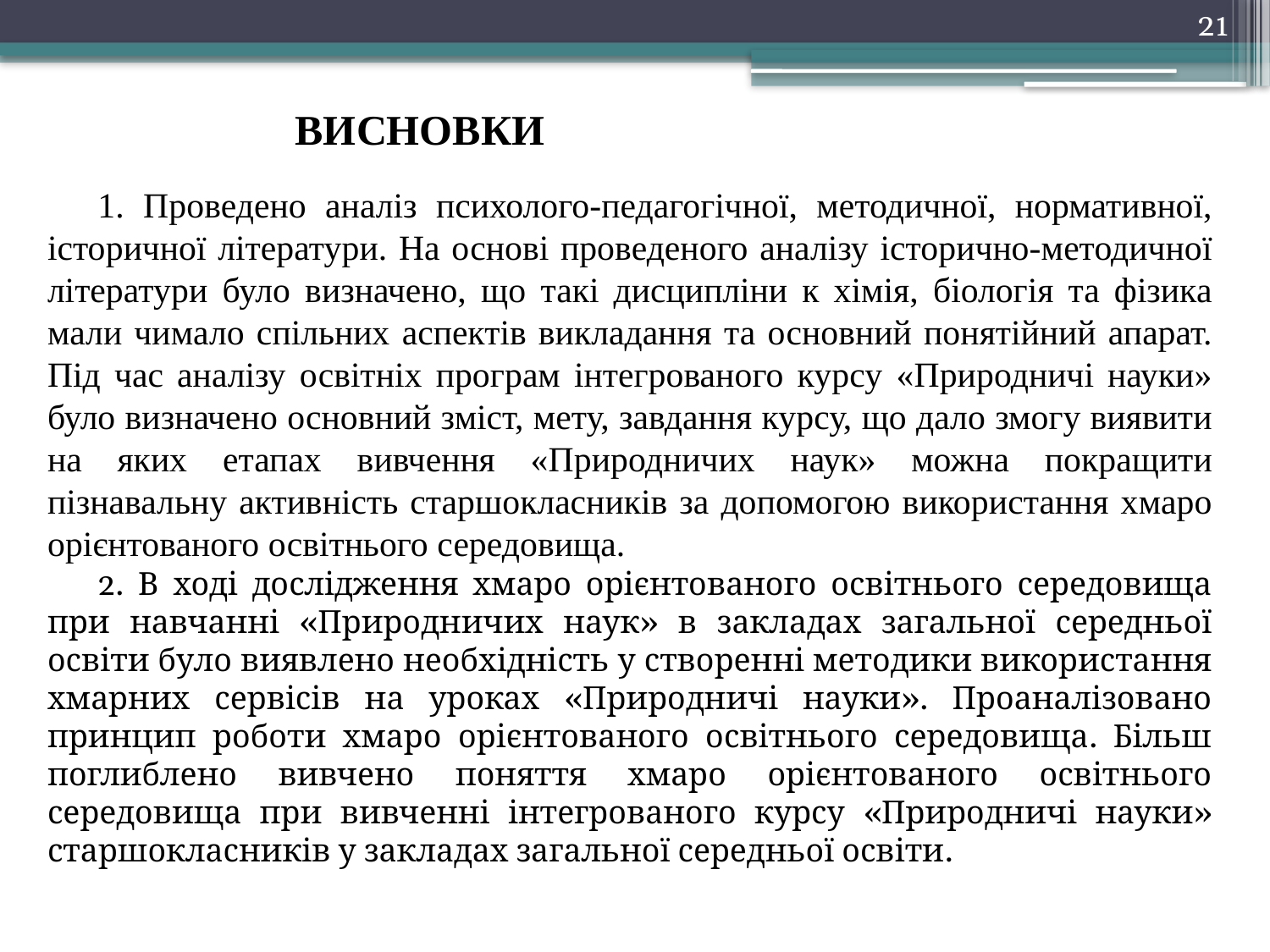

21
ВИСНОВКИ
1. Проведено аналіз психолого-педагогічної, методичної, нормативної, історичної літератури. На основі проведеного аналізу історично-методичної літератури було визначено, що такі дисципліни к хімія, біологія та фізика мали чимало спільних аспектів викладання та основний понятійний апарат. Під час аналізу освітніх програм інтегрованого курсу «Природничі науки» було визначено основний зміст, мету, завдання курсу, що дало змогу виявити на яких етапах вивчення «Природничих наук» можна покращити пізнавальну активність старшокласників за допомогою використання хмаро орієнтованого освітнього середовища.
2. В ході дослідження хмаро орієнтованого освітнього середовища при навчанні «Природничих наук» в закладах загальної середньої освіти було виявлено необхідність у створенні методики використання хмарних сервісів на уроках «Природничі науки». Проаналізовано принцип роботи хмаро орієнтованого освітнього середовища. Більш поглиблено вивчено поняття хмаро орієнтованого освітнього середовища при вивченні інтегрованого курсу «Природничі науки» старшокласників у закладах загальної середньої освіти.